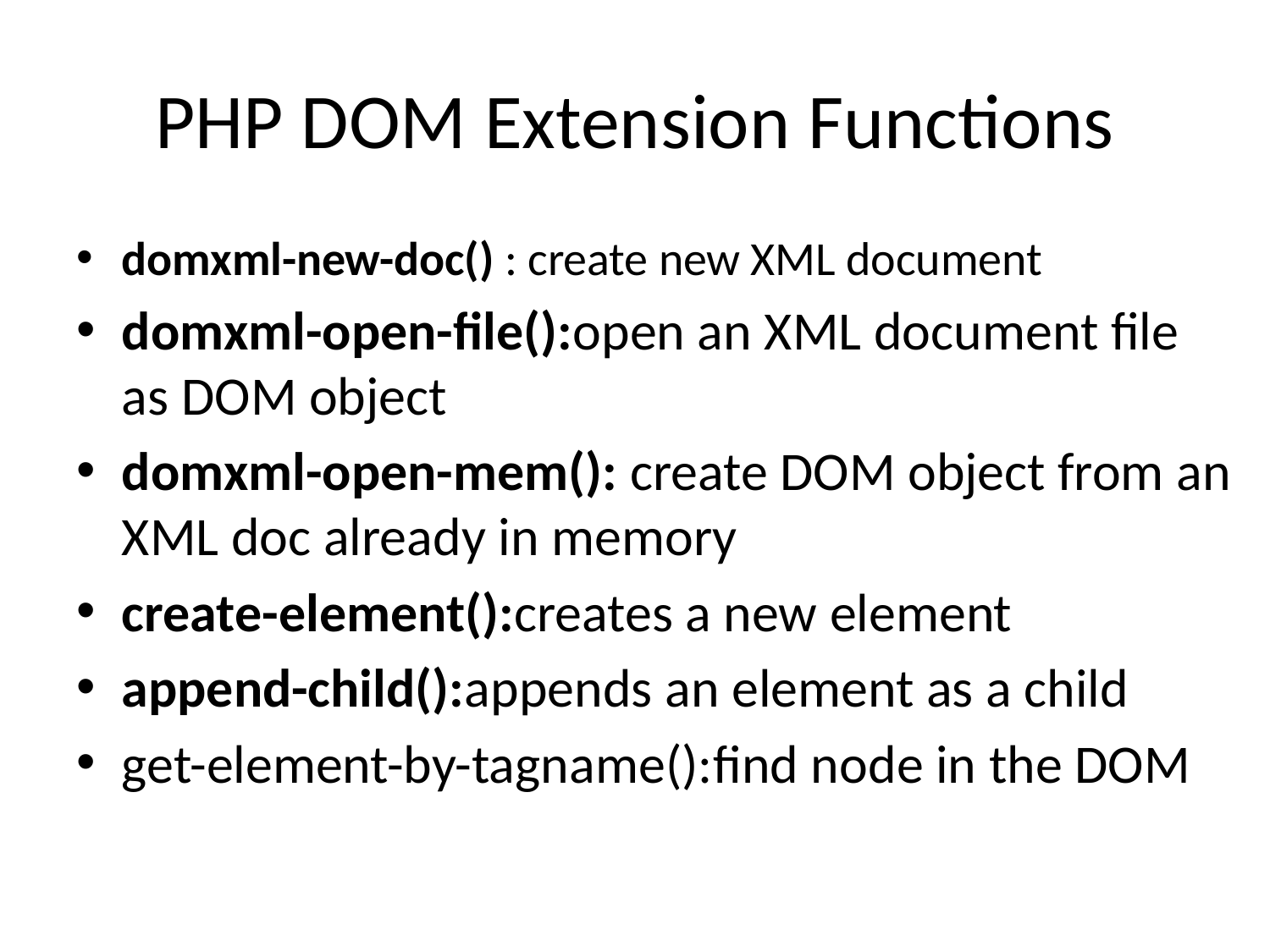

# PHP DOM Extension Functions
domxml-new-doc() : create new XML document
domxml-open-file():open an XML document file as DOM object
domxml-open-mem(): create DOM object from an XML doc already in memory
create-element():creates a new element
append-child():appends an element as a child
get-element-by-tagname():find node in the DOM